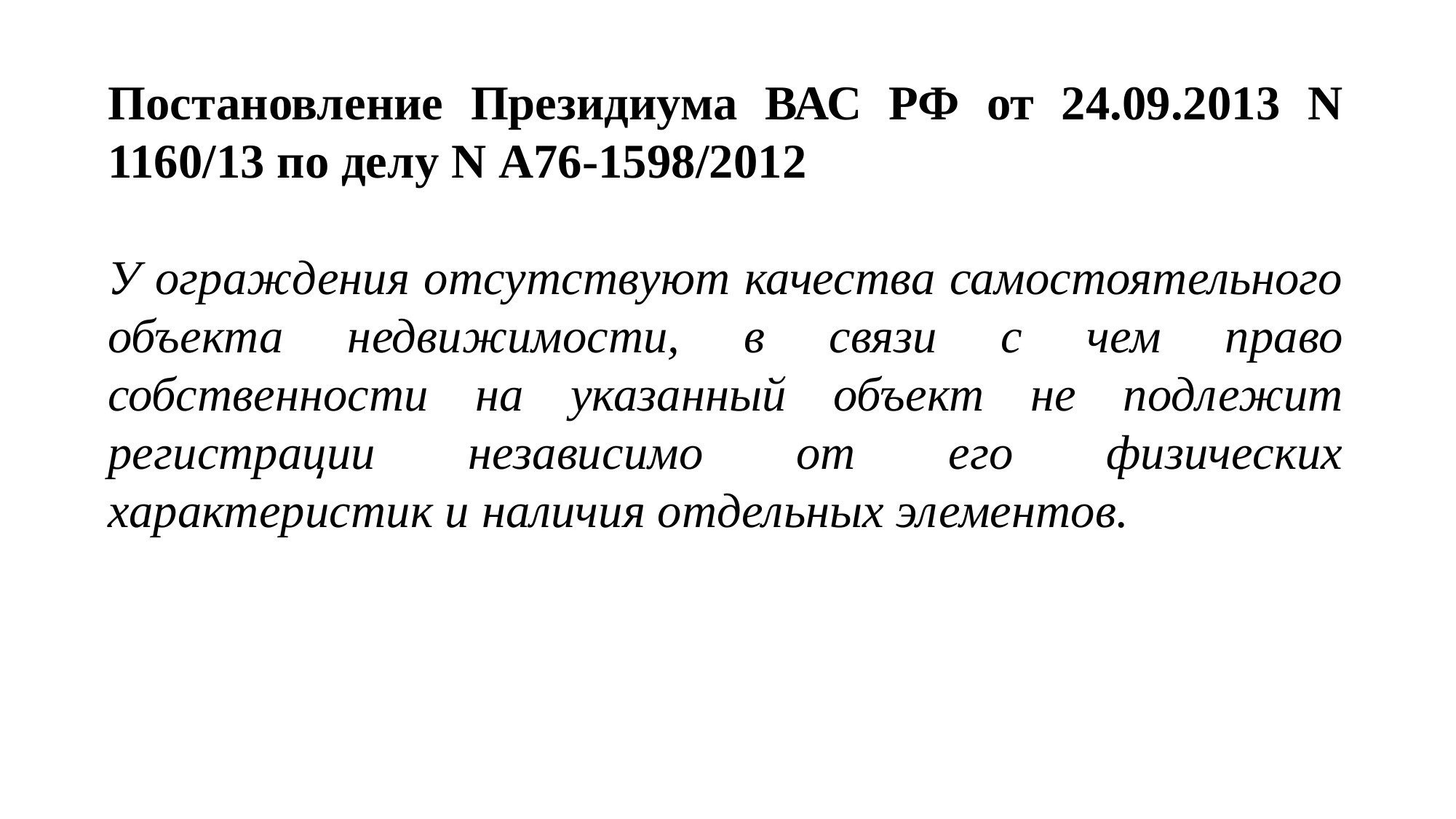

#
Постановление Президиума ВАС РФ от 24.09.2013 N 1160/13 по делу N А76-1598/2012

У ограждения отсутствуют качества самостоятельного объекта недвижимости, в связи с чем право собственности на указанный объект не подлежит регистрации независимо от его физических характеристик и наличия отдельных элементов.